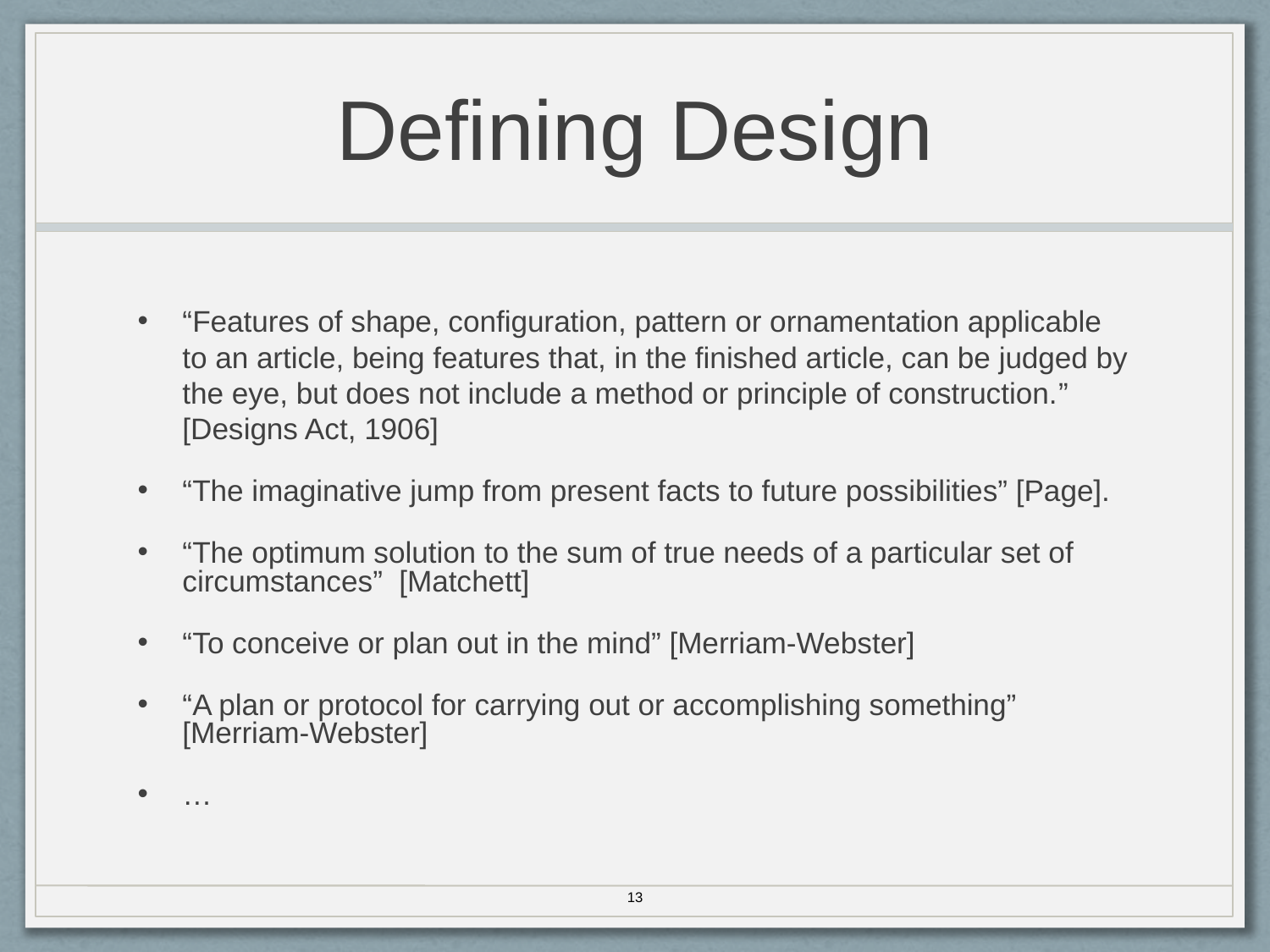

# Defining Design
“Features of shape, configuration, pattern or ornamentation applicable to an article, being features that, in the finished article, can be judged by the eye, but does not include a method or principle of construction.” [Designs Act, 1906]
“The imaginative jump from present facts to future possibilities” [Page].
“The optimum solution to the sum of true needs of a particular set of circumstances”  [Matchett]
“To conceive or plan out in the mind” [Merriam-Webster]
“A plan or protocol for carrying out or accomplishing something” [Merriam-Webster]
…
13